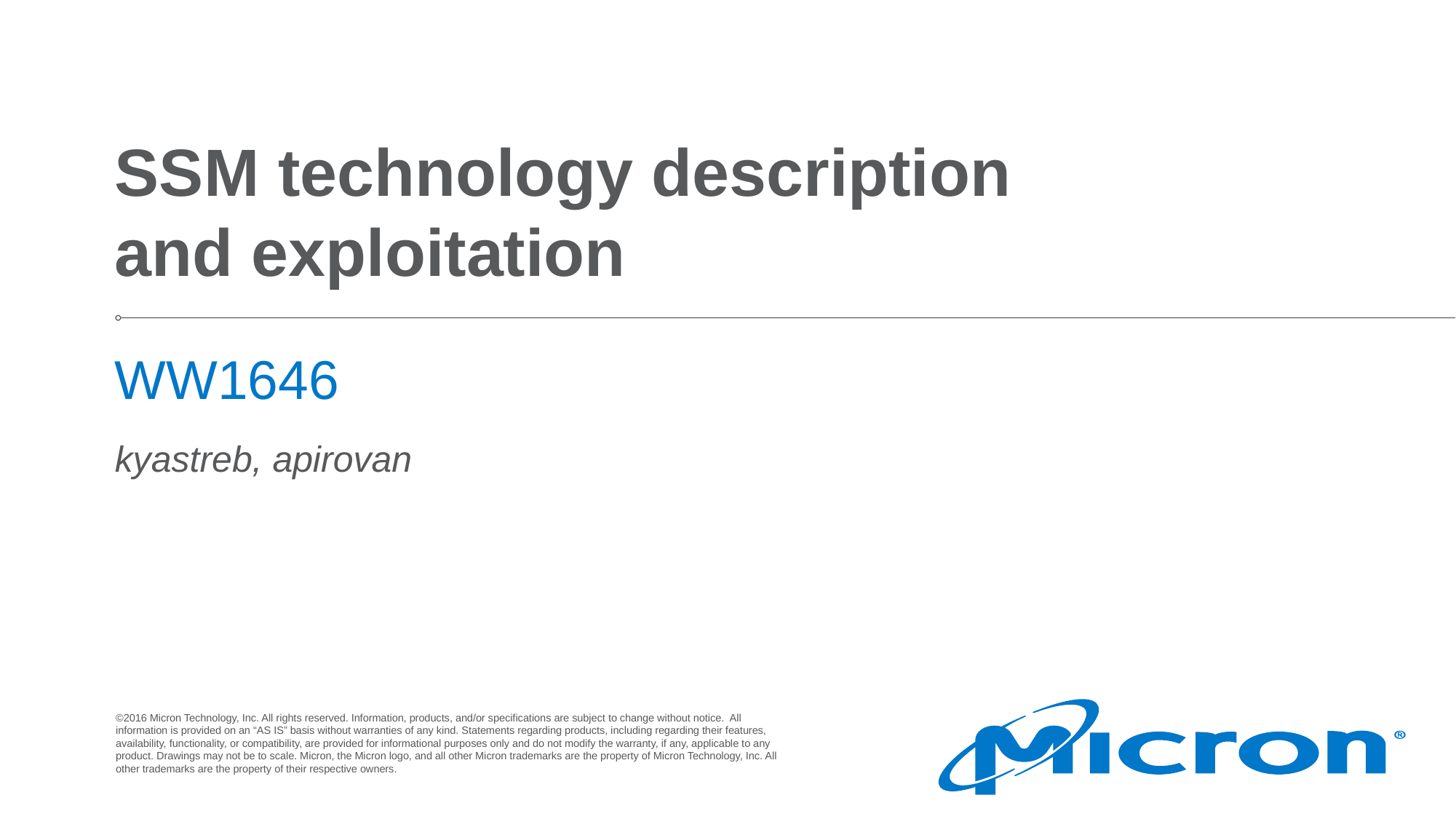

# SSM technology description and exploitation
WW1646
kyastreb, apirovan